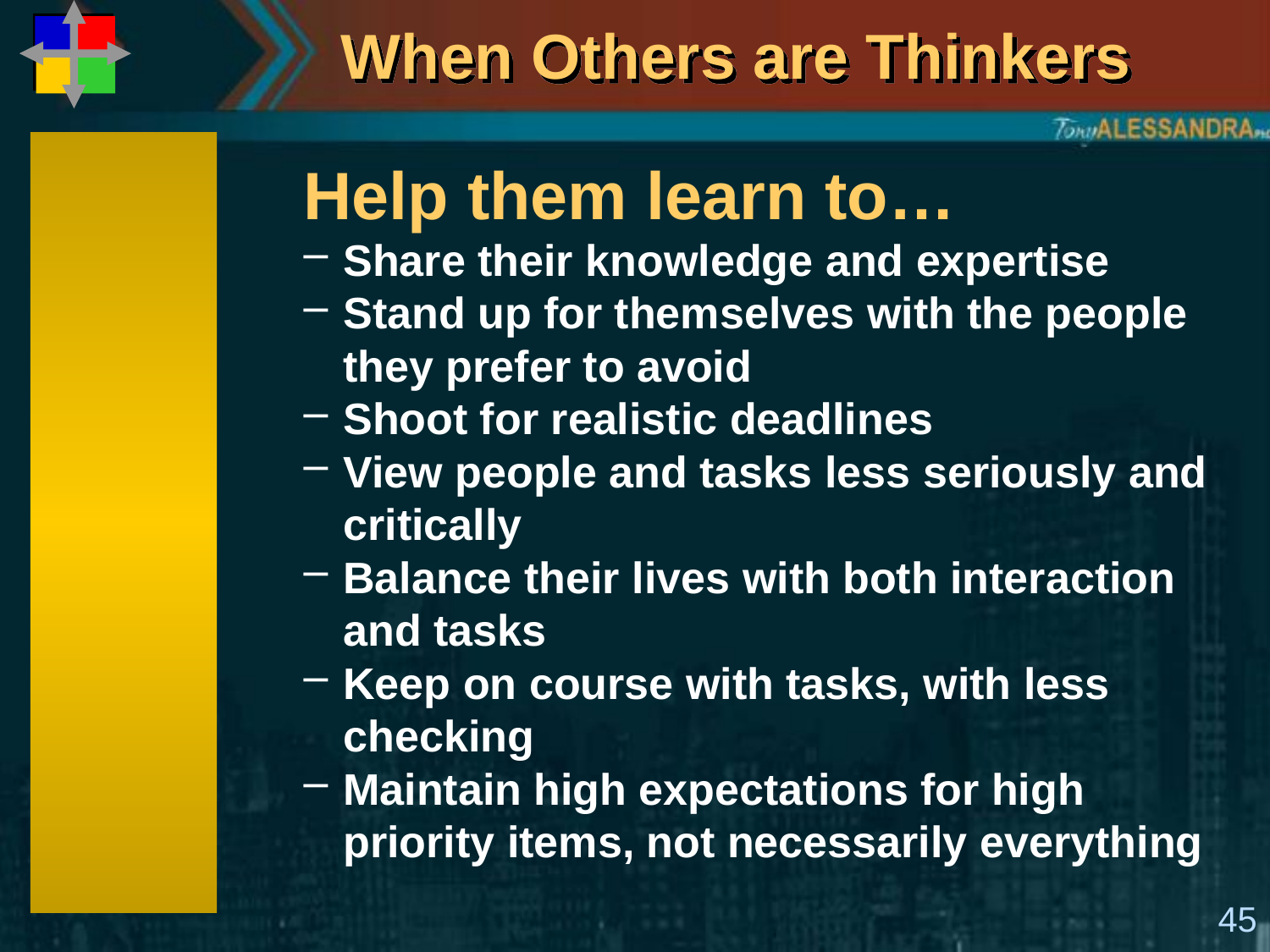

# When Others are Thinkers

Help them learn to…
Share their knowledge and expertise
Stand up for themselves with the people they prefer to avoid
Shoot for realistic deadlines
View people and tasks less seriously and critically
Balance their lives with both interaction and tasks
Keep on course with tasks, with less checking
Maintain high expectations for high priority items, not necessarily everything
45